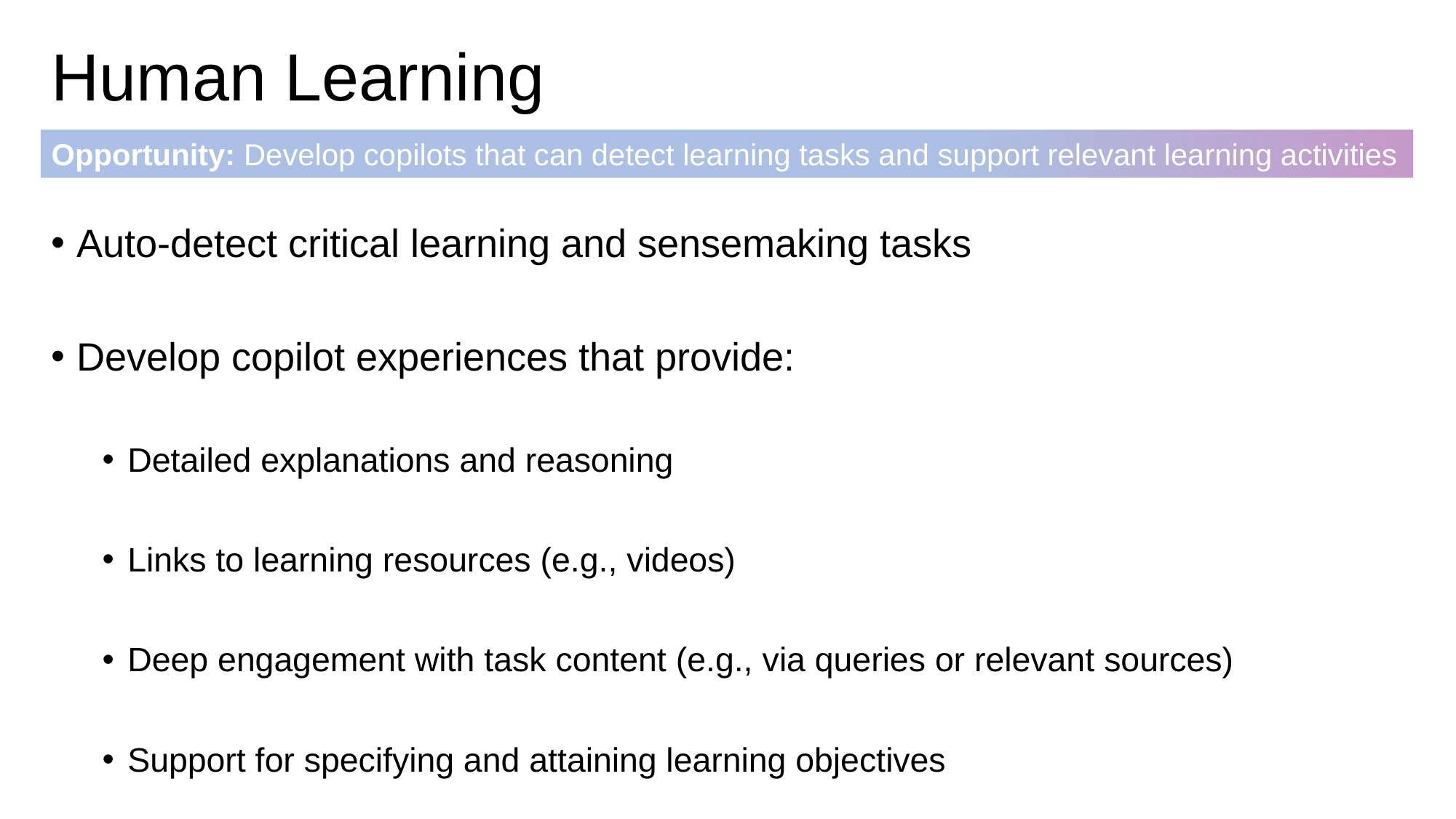

# Human Learning
Opportunity: Develop copilots that can detect learning tasks and support relevant learning activities
Auto-detect critical learning and sensemaking tasks

Develop copilot experiences that provide:

Detailed explanations and reasoning

Links to learning resources (e.g., videos)

Deep engagement with task content (e.g., via queries or relevant sources)

Support for specifying and attaining learning objectives